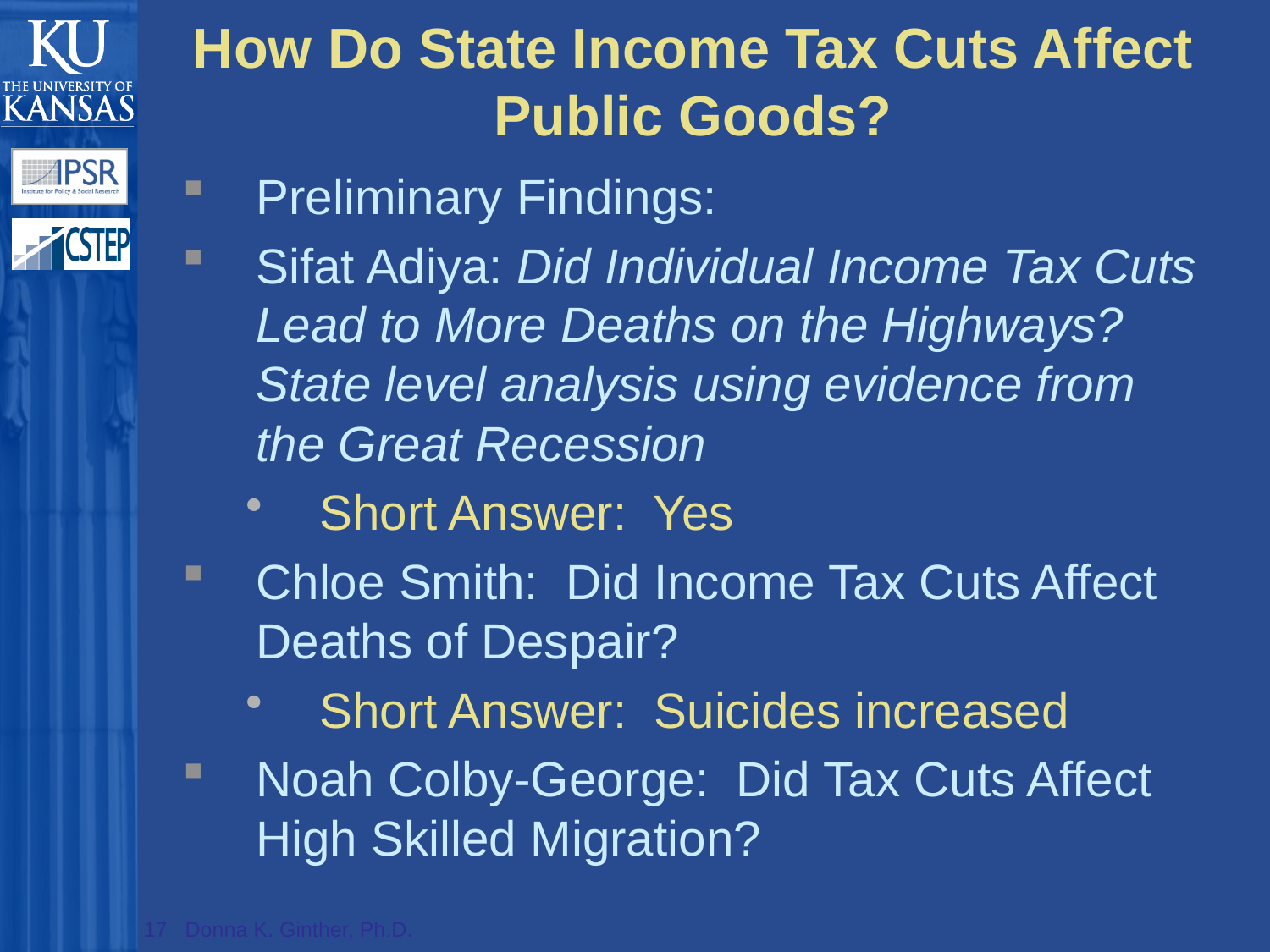

# How Do State Income Tax Cuts Affect Public Goods?
Preliminary Findings:
Sifat Adiya: Did Individual Income Tax Cuts Lead to More Deaths on the Highways? State level analysis using evidence from the Great Recession
Short Answer:  Yes
Chloe Smith:  Did Income Tax Cuts Affect Deaths of Despair?
Short Answer:  Suicides increased
Noah Colby-George:  Did Tax Cuts Affect High Skilled Migration?